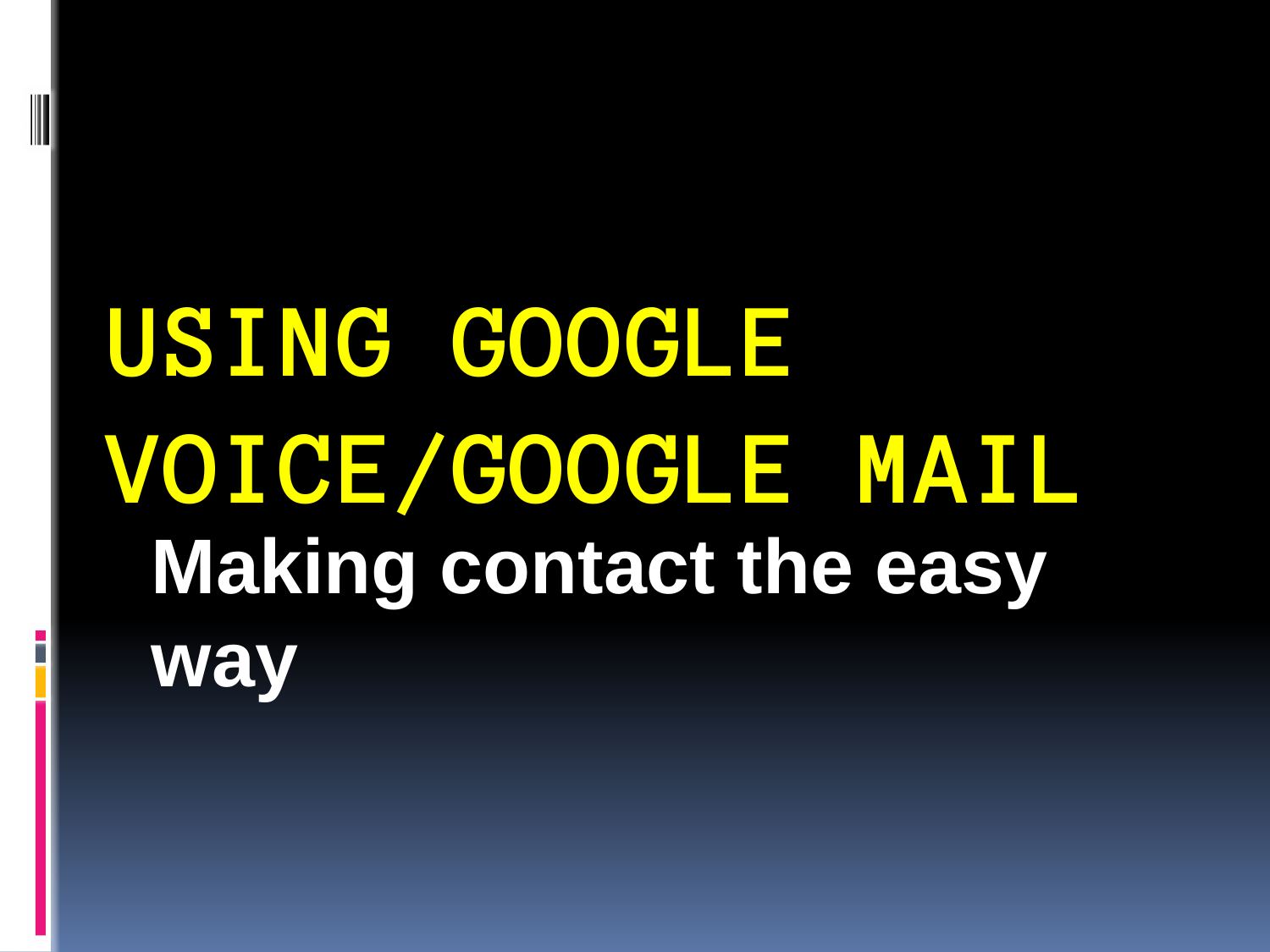

# Using Google voice/google mail
Making contact the easy way